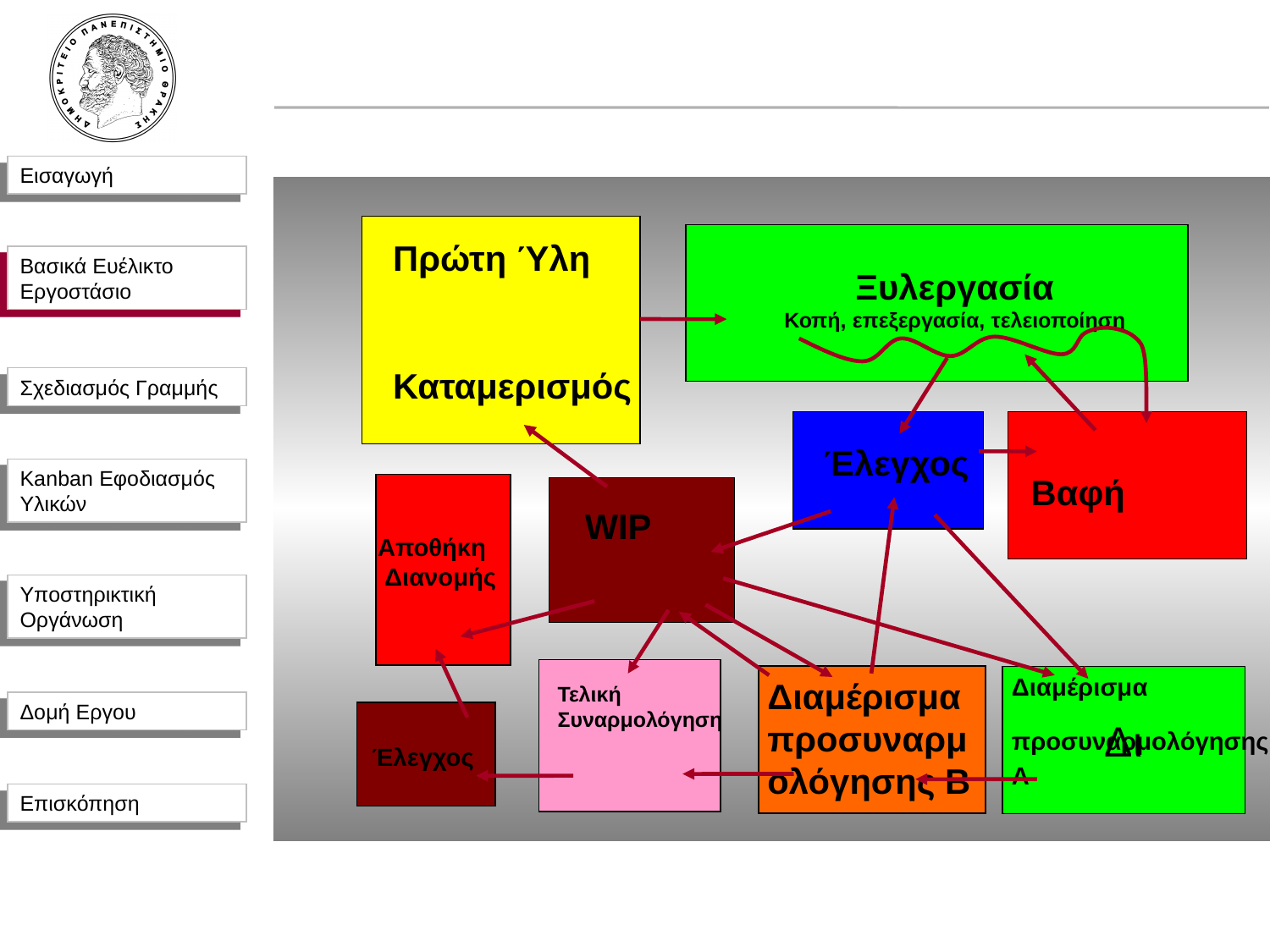

Πρώτη Ύλη

Καταμερισμός
Βασικά Ευέλικτο Εργοστάσιο
Ξυλεργασία
Κοπή, επεξεργασία, τελειοποίηση

Έλεγχος

Βαφή

WIP

Αποθήκη
 Διανομής

Διαμέρισμα
προσυναρμολόγησης
A

Δι
Διαμέρισμα προσυναρμολόγησης B
Τελική
Συναρμολόγηση

Έλεγχος